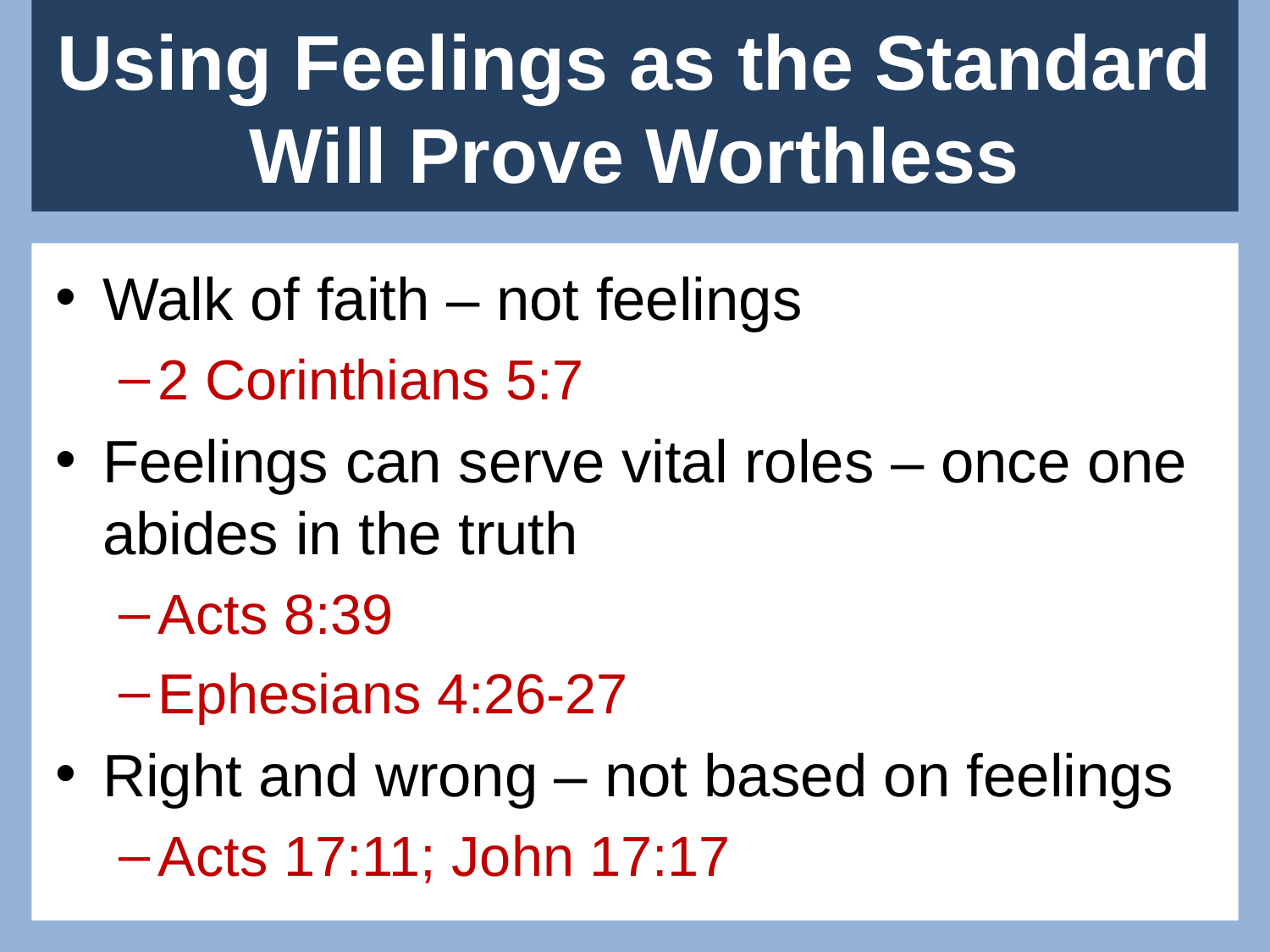

# Using Feelings as the Standard Will Prove Worthless

Walk of faith – not feelings
2 Corinthians 5:7
Feelings can serve vital roles – once one abides in the truth
Acts 8:39
Ephesians 4:26-27
Right and wrong – not based on feelings
Acts 17:11; John 17:17